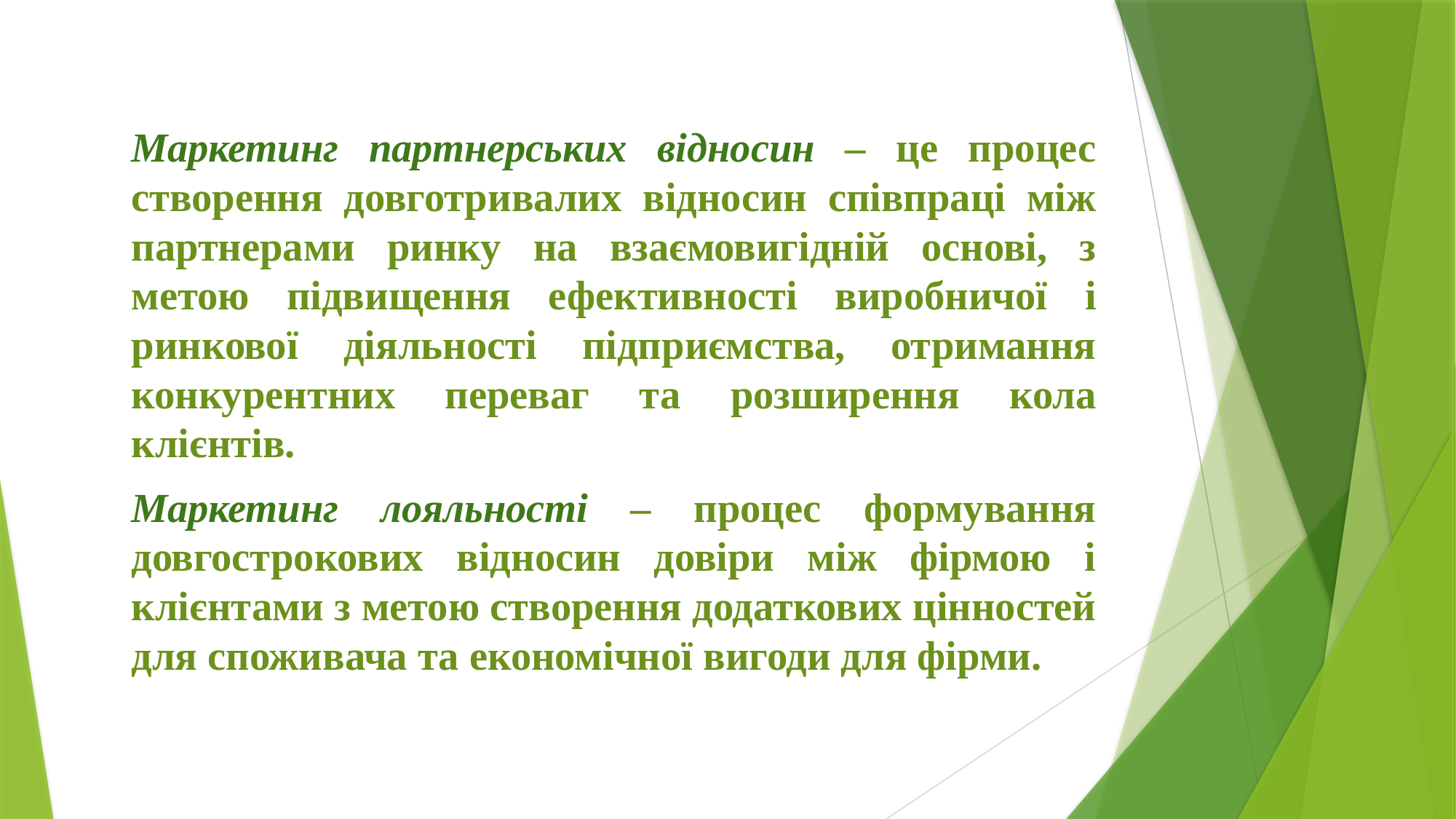

Маркетинг партнерських відносин – це процес створення довготривалих відносин співпраці між партнерами ринку на взаємовигідній основі, з метою підвищення ефективності виробничої і ринкової діяльності підприємства, отримання конкурентних переваг та розширення кола клієнтів.
Маркетинг лояльності – процес формування довгострокових відносин довіри між фірмою і клієнтами з метою створення додаткових цінностей для споживача та економічної вигоди для фірми.